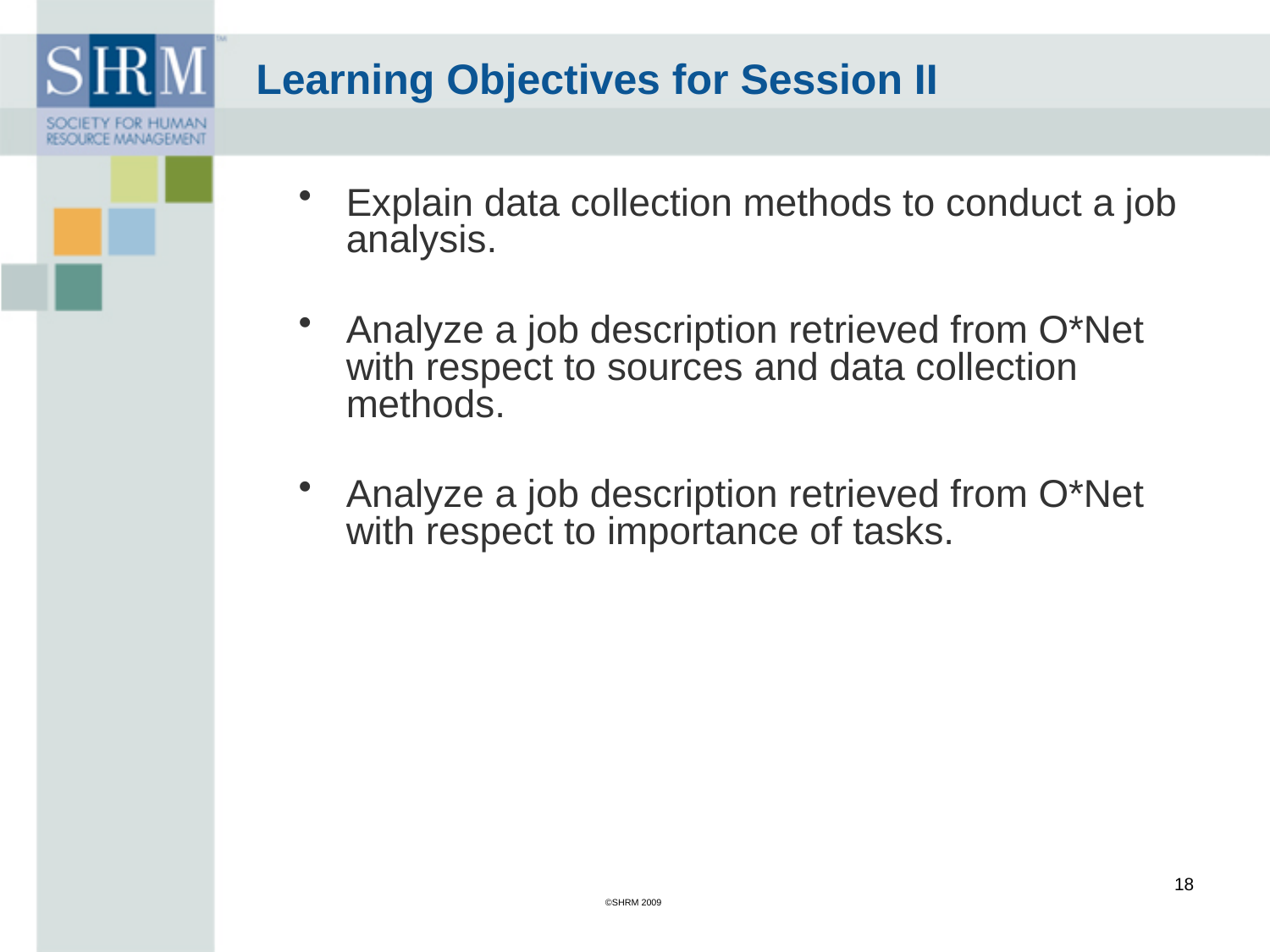

Learning Objectives for Session II
Explain data collection methods to conduct a job analysis.

Analyze a job description retrieved from O*Net with respect to sources and data collection methods.

Analyze a job description retrieved from O*Net with respect to importance of tasks.
18
©SHRM 2009